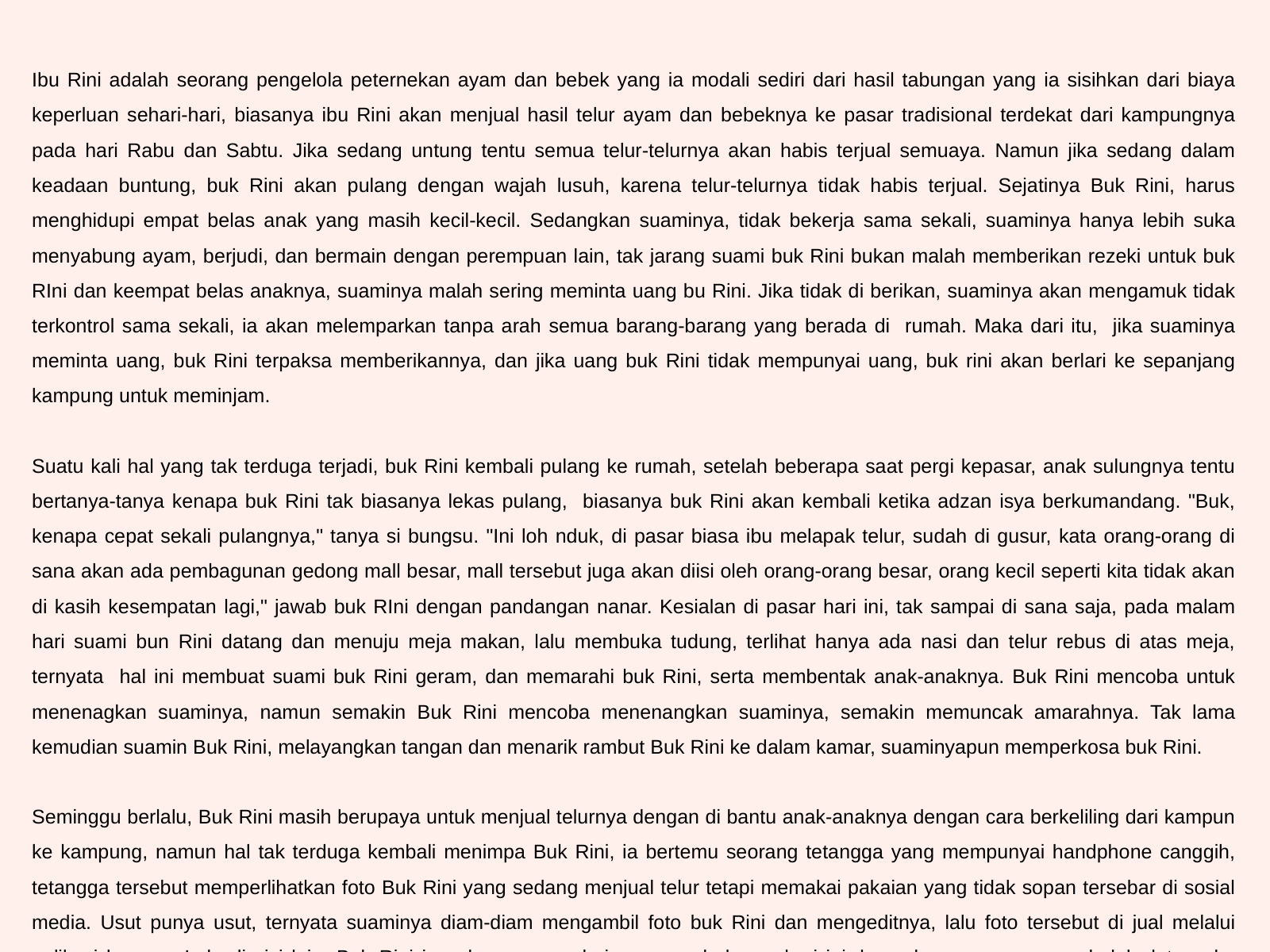

Ibu Rini adalah seorang pengelola peternekan ayam dan bebek yang ia modali sediri dari hasil tabungan yang ia sisihkan dari biaya keperluan sehari-hari, biasanya ibu Rini akan menjual hasil telur ayam dan bebeknya ke pasar tradisional terdekat dari kampungnya pada hari Rabu dan Sabtu. Jika sedang untung tentu semua telur-telurnya akan habis terjual semuaya. Namun jika sedang dalam keadaan buntung, buk Rini akan pulang dengan wajah lusuh, karena telur-telurnya tidak habis terjual. Sejatinya Buk Rini, harus menghidupi empat belas anak yang masih kecil-kecil. Sedangkan suaminya, tidak bekerja sama sekali, suaminya hanya lebih suka menyabung ayam, berjudi, dan bermain dengan perempuan lain, tak jarang suami buk Rini bukan malah memberikan rezeki untuk buk RIni dan keempat belas anaknya, suaminya malah sering meminta uang bu Rini. Jika tidak di berikan, suaminya akan mengamuk tidak terkontrol sama sekali, ia akan melemparkan tanpa arah semua barang-barang yang berada di  rumah. Maka dari itu,  jika suaminya meminta uang, buk Rini terpaksa memberikannya, dan jika uang buk Rini tidak mempunyai uang, buk rini akan berlari ke sepanjang kampung untuk meminjam.

Suatu kali hal yang tak terduga terjadi, buk Rini kembali pulang ke rumah, setelah beberapa saat pergi kepasar, anak sulungnya tentu bertanya-tanya kenapa buk Rini tak biasanya lekas pulang,  biasanya buk Rini akan kembali ketika adzan isya berkumandang. "Buk, kenapa cepat sekali pulangnya," tanya si bungsu. "Ini loh nduk, di pasar biasa ibu melapak telur, sudah di gusur, kata orang-orang di sana akan ada pembagunan gedong mall besar, mall tersebut juga akan diisi oleh orang-orang besar, orang kecil seperti kita tidak akan di kasih kesempatan lagi," jawab buk RIni dengan pandangan nanar. Kesialan di pasar hari ini, tak sampai di sana saja, pada malam hari suami bun Rini datang dan menuju meja makan, lalu membuka tudung, terlihat hanya ada nasi dan telur rebus di atas meja, ternyata  hal ini membuat suami buk Rini geram, dan memarahi buk Rini, serta membentak anak-anaknya. Buk Rini mencoba untuk menenagkan suaminya, namun semakin Buk Rini mencoba menenangkan suaminya, semakin memuncak amarahnya. Tak lama kemudian suamin Buk Rini, melayangkan tangan dan menarik rambut Buk Rini ke dalam kamar, suaminyapun memperkosa buk Rini.

Seminggu berlalu, Buk Rini masih berupaya untuk menjual telurnya dengan di bantu anak-anaknya dengan cara berkeliling dari kampun ke kampung, namun hal tak terduga kembali menimpa Buk Rini, ia bertemu seorang tetangga yang mempunyai handphone canggih, tetangga tersebut memperlihatkan foto Buk Rini yang sedang menjual telur tetapi memakai pakaian yang tidak sopan tersebar di sosial media. Usut punya usut, ternyata suaminya diam-diam mengambil foto buk Rini dan mengeditnya, lalu foto tersebut di jual melalui aplikasi kencan. Lalu di sisi lain, Buk Rini juga baru menyadari memang bebrapa hari ini, banyak orang yang mendadak datang ke rumahnya enatah dari mana mereka mendapatkan alamat rumah dan identitas tentang Buk Rini, bisa jadi ini adalah ulah dari suaminya juga.